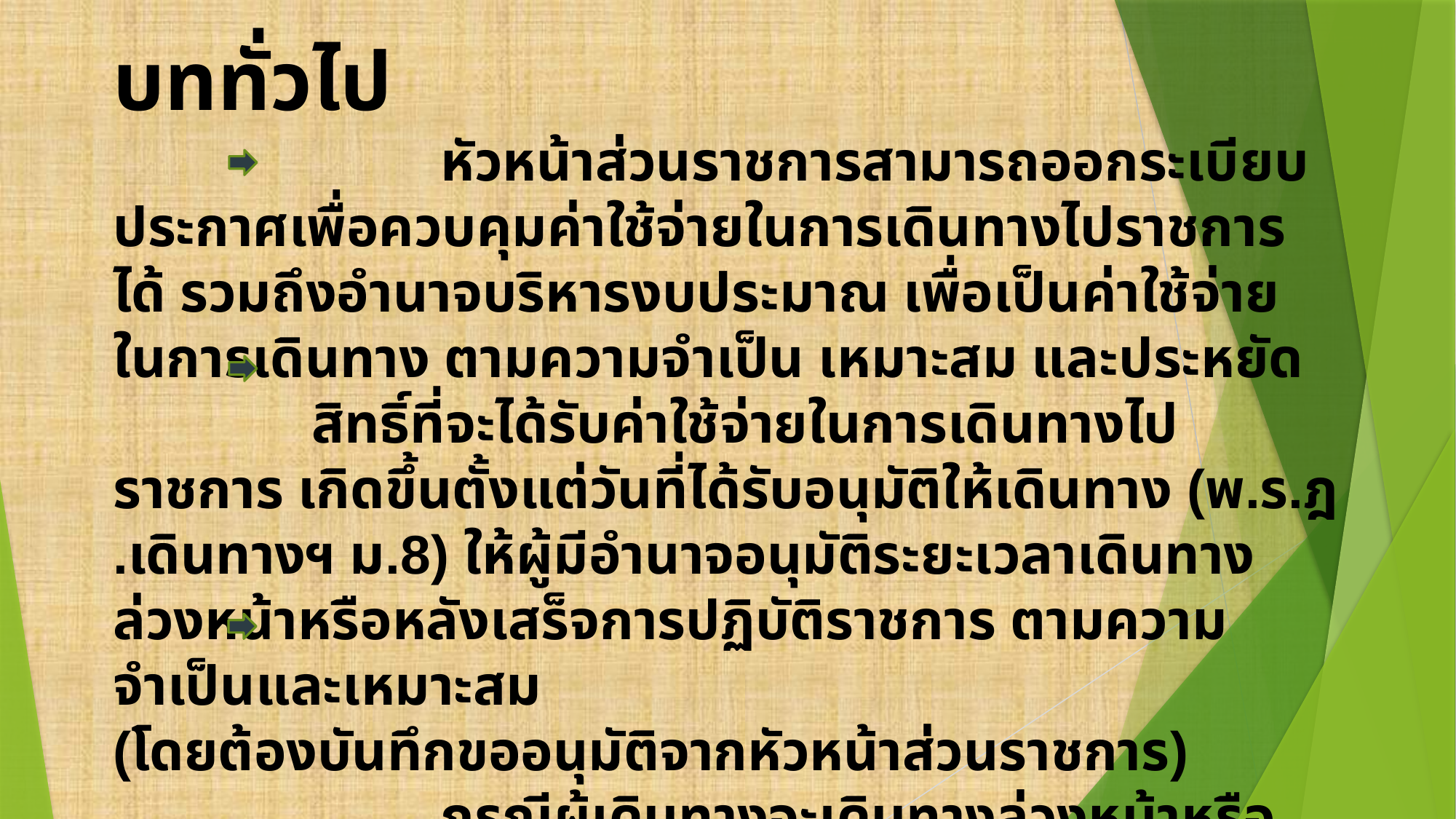

บททั่วไป
			หัวหน้าส่วนราชการสามารถออกระเบียบ ประกาศเพื่อควบคุมค่าใช้จ่ายในการเดินทางไปราชการได้ รวมถึงอำนาจบริหารงบประมาณ เพื่อเป็นค่าใช้จ่าย
ในการเดินทาง ตามความจำเป็น เหมาะสม และประหยัด
                            สิทธิ์ที่จะได้รับค่าใช้จ่ายในการเดินทางไปราชการ เกิดขึ้นตั้งแต่วันที่ได้รับอนุมัติให้เดินทาง (พ.ร.ฎ.เดินทางฯ ม.8) ให้ผู้มีอำนาจอนุมัติระยะเวลาเดินทางล่วงหน้าหรือหลังเสร็จการปฏิบัติราชการ ตามความจำเป็นและเหมาะสม
(โดยต้องบันทึกขออนุมัติจากหัวหน้าส่วนราชการ)
			กรณีผู้เดินทางจะเดินทางล่วงหน้าหรือยังไม่เดินทางกลับเมื่อเสร็จสิ้นการปฏิบัติราชการ (เหตุส่วนตัว) โดยได้รับการอนุญาตให้ลากิจ/ลาพักร้อนแล้ว
ให้ขออนุมัติระยะเวลาดังกล่าวจากผู้มีอำนาจด้วย